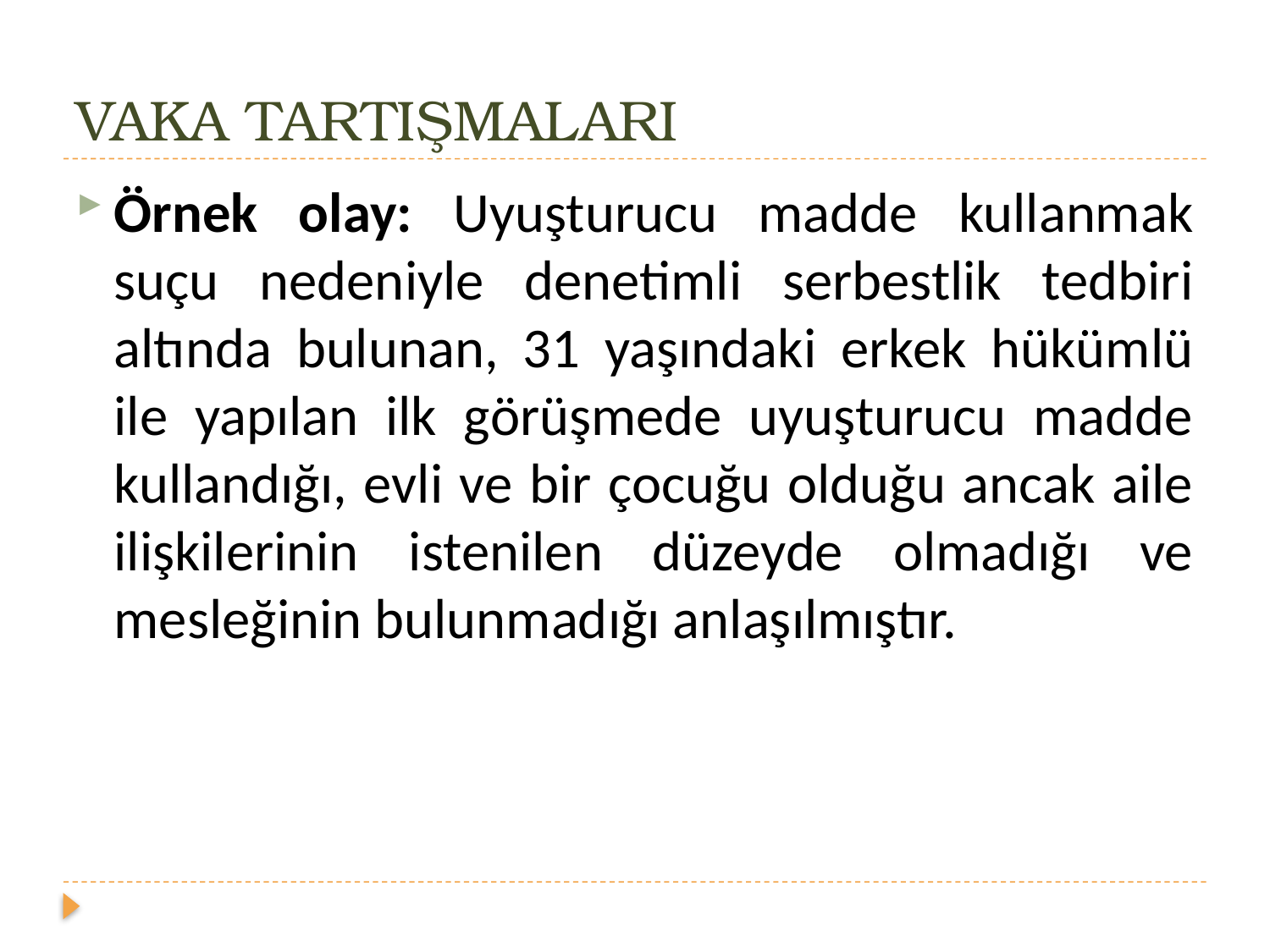

# VAKA TARTIŞMALARI
Örnek olay: Uyuşturucu madde kullanmak suçu nedeniyle denetimli serbestlik tedbiri altında bulunan, 31 yaşındaki erkek hükümlü ile yapılan ilk görüşmede uyuşturucu madde kullandığı, evli ve bir çocuğu olduğu ancak aile ilişkilerinin istenilen düzeyde olmadığı ve mesleğinin bulunmadığı anlaşılmıştır.